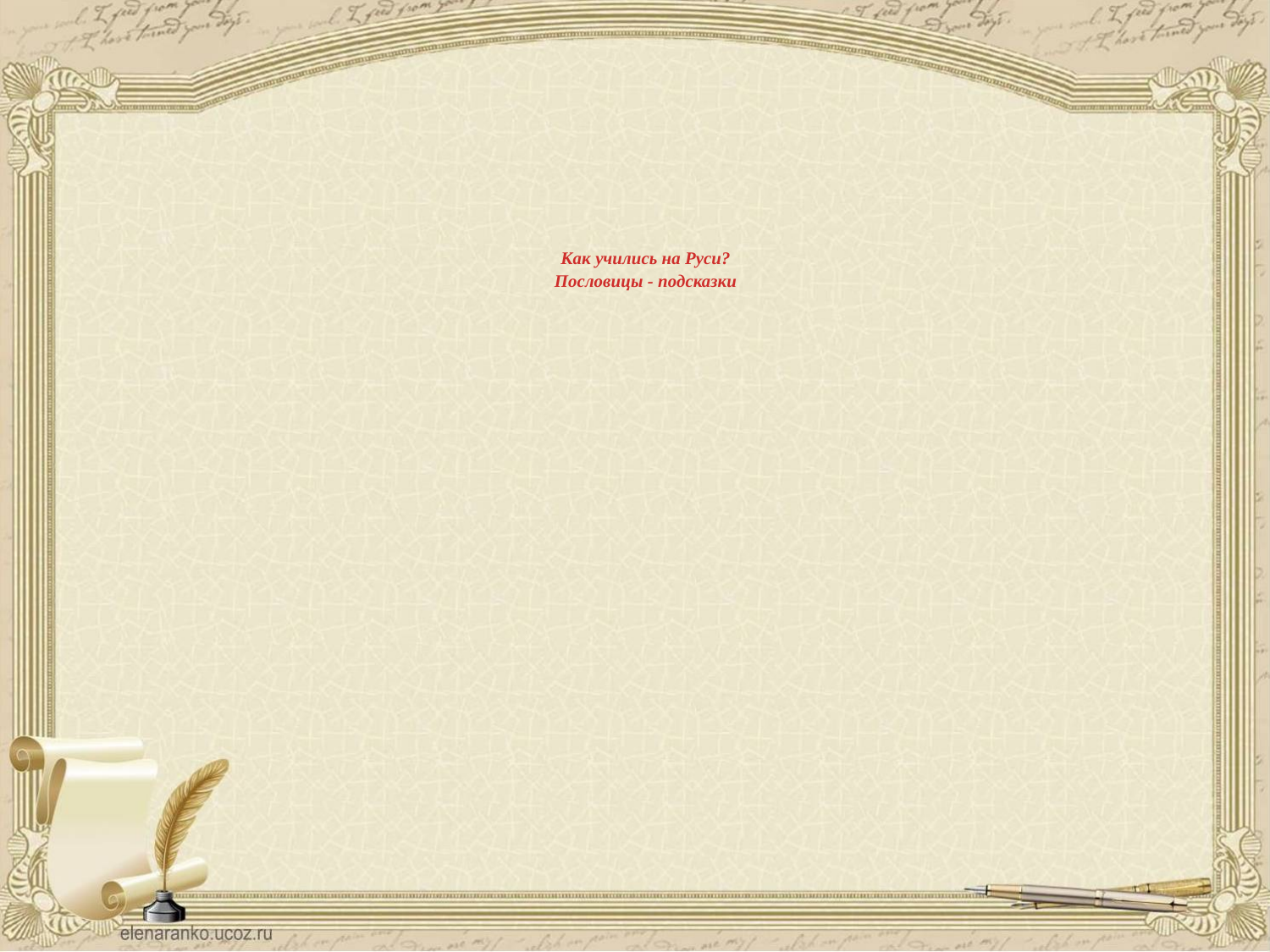

# Как учились на Руси? Пословицы - подсказки